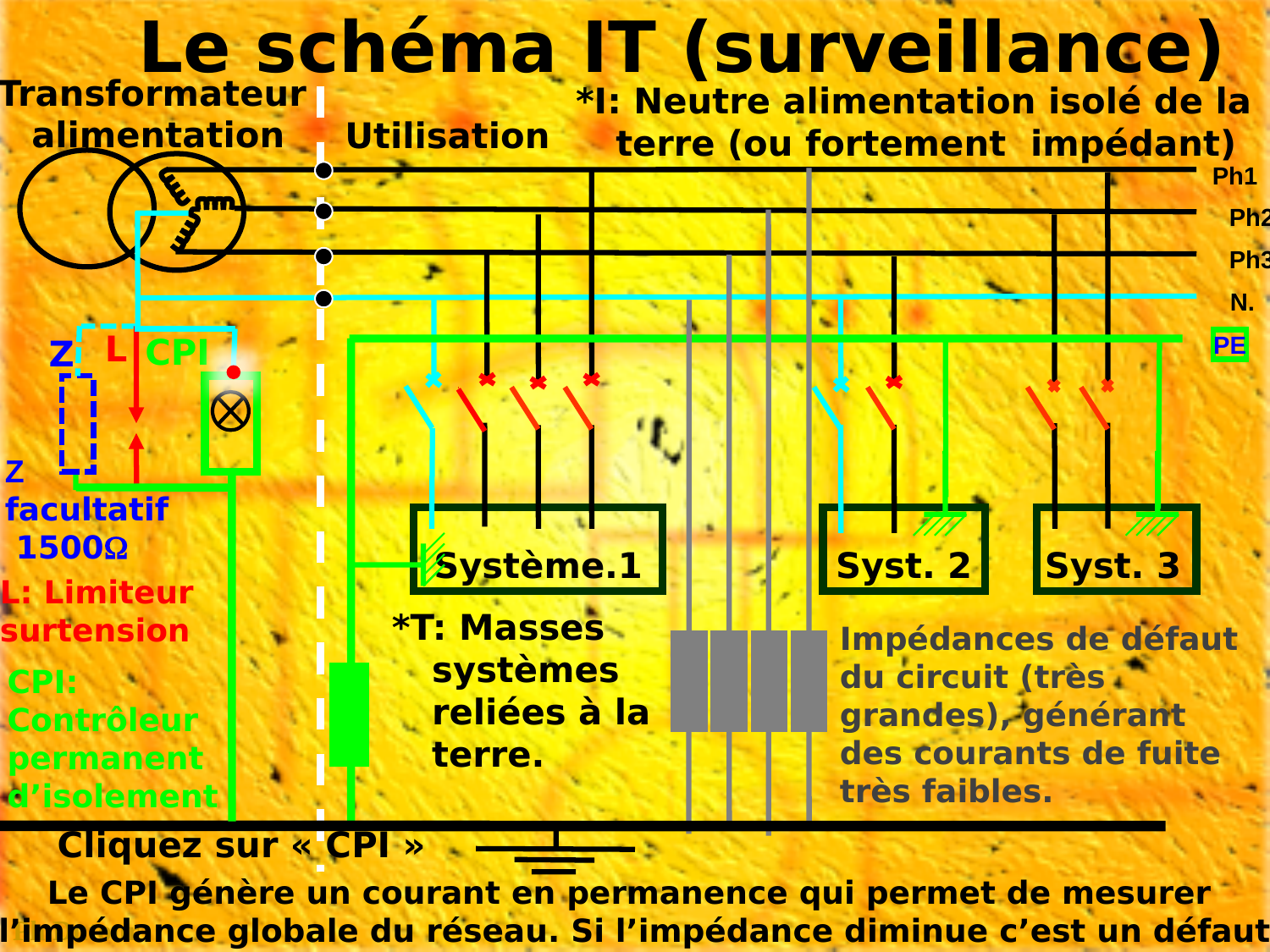

# Le schéma IT (surveillance)
Transformateur
alimentation
*I: Neutre alimentation isolé de la terre (ou fortement  impédant)
Utilisation

Ph1
Ph2
Ph3
N.
PE

Z
L

CPI

Z
facultatif  1500Ω

Système.1
Syst. 2
Syst. 3

L: Limiteur surtension
*T: Masses systèmes reliées à la terre.
Impédances de défaut du circuit (très grandes), générant des courants de fuite très faibles.
CPI: Contrôleur permanent d’isolement
Cliquez sur « CPI »

Le CPI génère un courant en permanence qui permet de mesurer
l’impédance globale du réseau. Si l’impédance diminue c’est un défaut